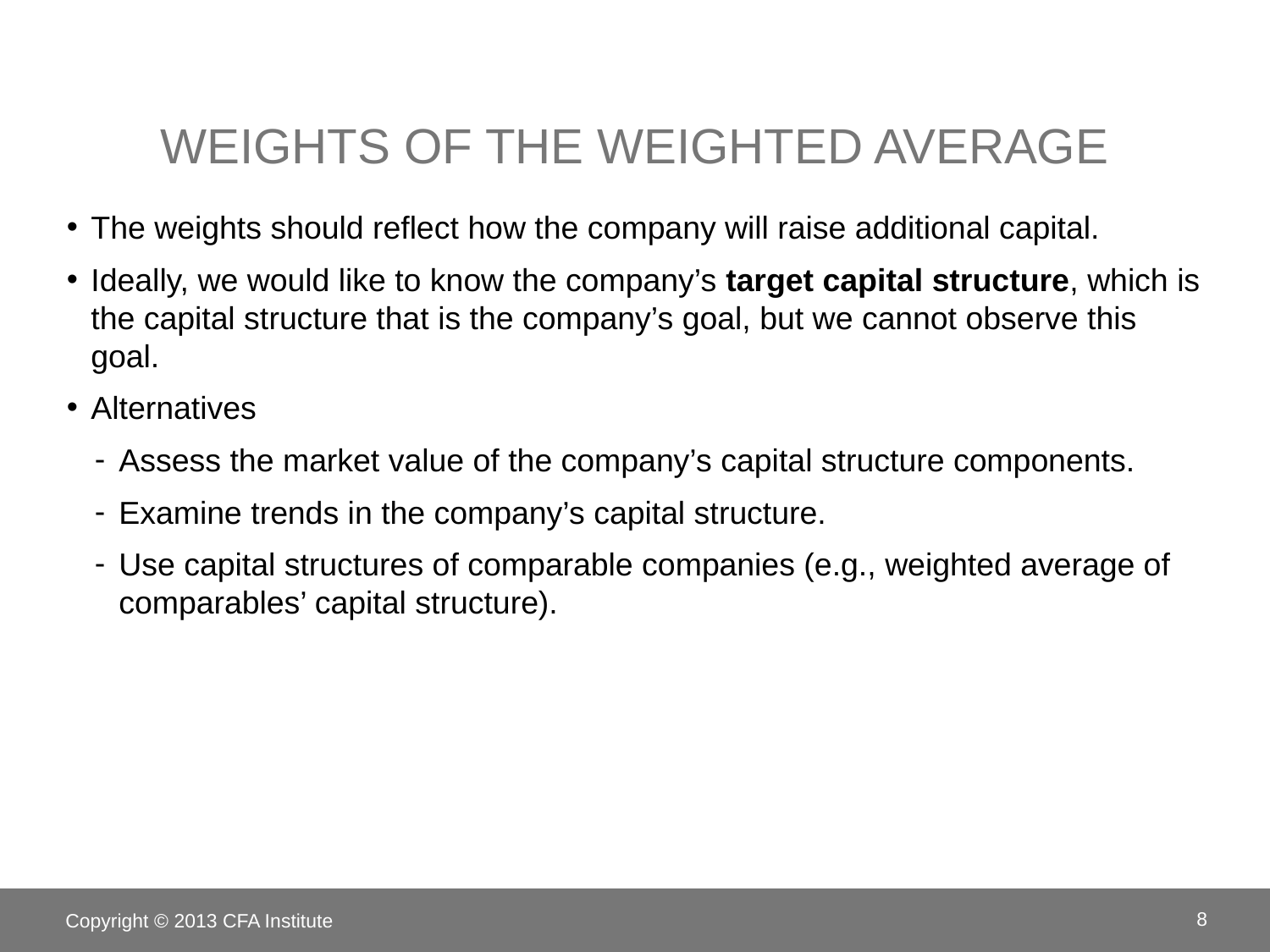

# Weights of the Weighted Average
The weights should reflect how the company will raise additional capital.
Ideally, we would like to know the company’s target capital structure, which is the capital structure that is the company’s goal, but we cannot observe this goal.
Alternatives
Assess the market value of the company’s capital structure components.
Examine trends in the company’s capital structure.
Use capital structures of comparable companies (e.g., weighted average of comparables’ capital structure).

Copyright © 2013 CFA Institute
8